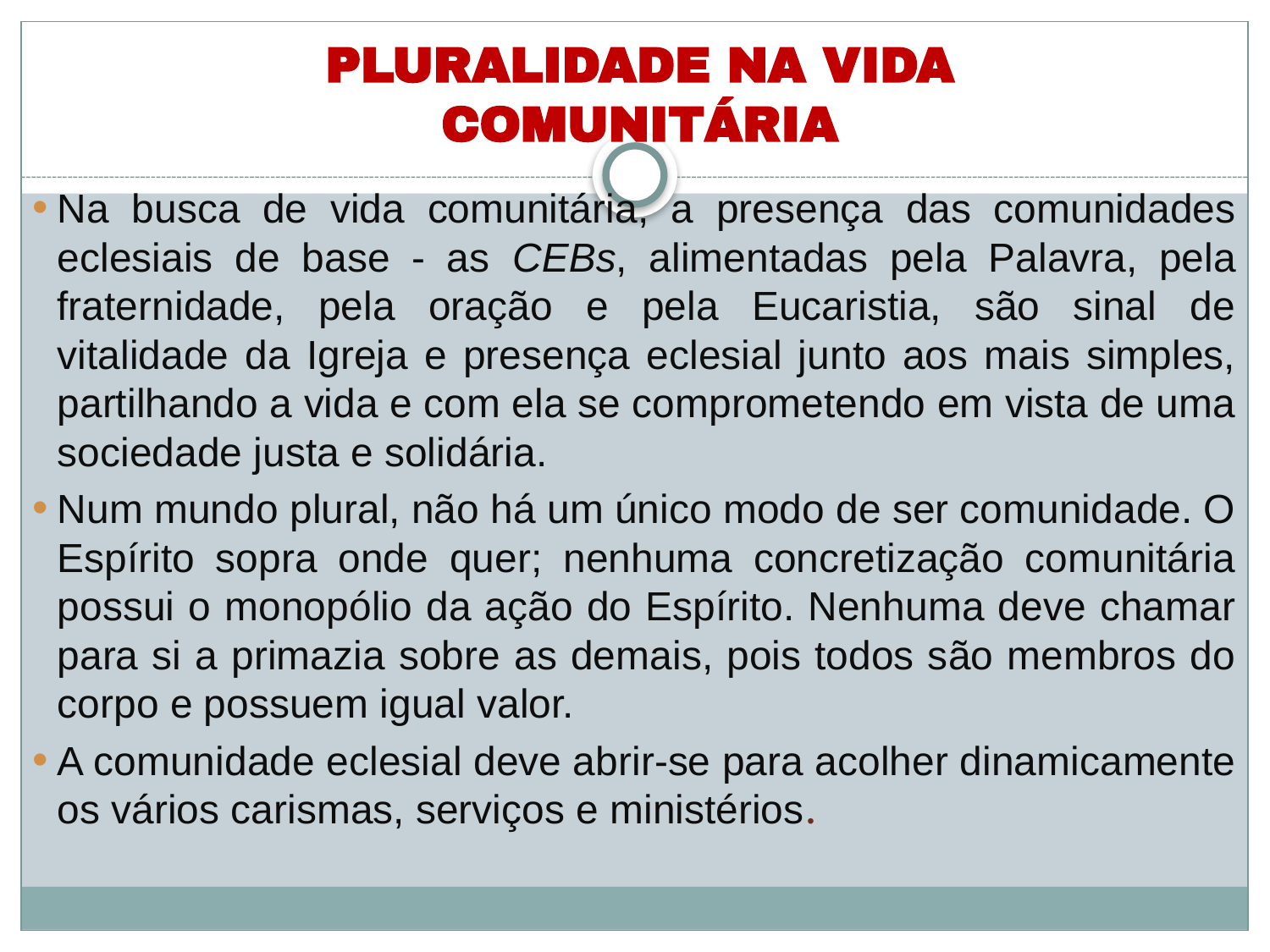

PLURALIDADE NA VIDA COMUNITÁRIA
Na busca de vida comunitária, a presença das comunidades eclesiais de base - as CEBs, alimentadas pela Palavra, pela fraternidade, pela oração e pela Eucaristia, são sinal de vitalidade da Igreja e presença eclesial junto aos mais simples, partilhando a vida e com ela se comprometendo em vista de uma sociedade justa e solidária.
Num mundo plural, não há um único modo de ser comunidade. O Espírito sopra onde quer; nenhuma concretização comunitária possui o monopólio da ação do Espírito. Nenhuma deve chamar para si a primazia sobre as demais, pois todos são membros do corpo e possuem igual valor.
A comunidade eclesial deve abrir-se para acolher dinamicamente os vários carismas, serviços e ministérios.